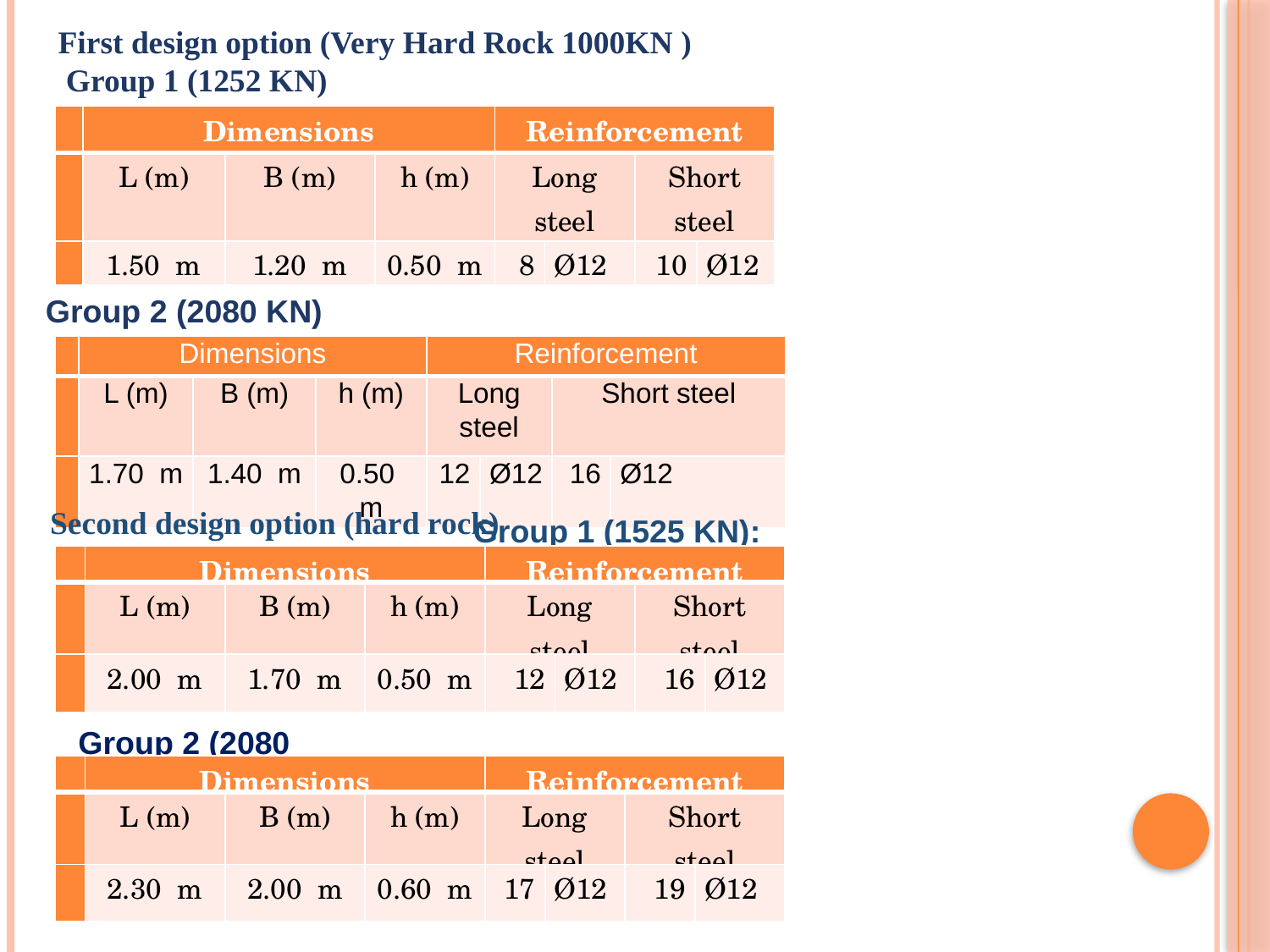

First design option (Very Hard Rock 1000KN )
Group 1 (1252 KN)
|  | Dimensions |  |  | Reinforcement |  |  |  |
| --- | --- | --- | --- | --- | --- | --- | --- |
|  | L (m) | B (m) | h (m) | Long steel |  | Short steel |  |
|  | 1.50 m | 1.20 m | 0.50 m | 8 | Ø12 | 10 | Ø12 |
Group 2 (2080 KN)
|  | Dimensions |  |  | Reinforcement |  |  |  |
| --- | --- | --- | --- | --- | --- | --- | --- |
|  | L (m) | B (m) | h (m) | Long steel |  | Short steel |  |
|  | 1.70 m | 1.40 m | 0.50 m | 12 | Ø12 | 16 | Ø12 |
 :Group 1 (1525 KN)
Second design option (hard rock)
|  | Dimensions |  |  | Reinforcement |  |  |  |
| --- | --- | --- | --- | --- | --- | --- | --- |
|  | L (m) | B (m) | h (m) | Long steel |  | Short steel |  |
|  | 2.00 m | 1.70 m | 0.50 m | 12 | Ø12 | 16 | Ø12 |

Group 2 (2080 K)
|  | Dimensions |  |  | Reinforcement |  |  |  |
| --- | --- | --- | --- | --- | --- | --- | --- |
|  | L (m) | B (m) | h (m) | Long steel |  | Short steel |  |
|  | 2.30 m | 2.00 m | 0.60 m | 17 | Ø12 | 19 | Ø12 |